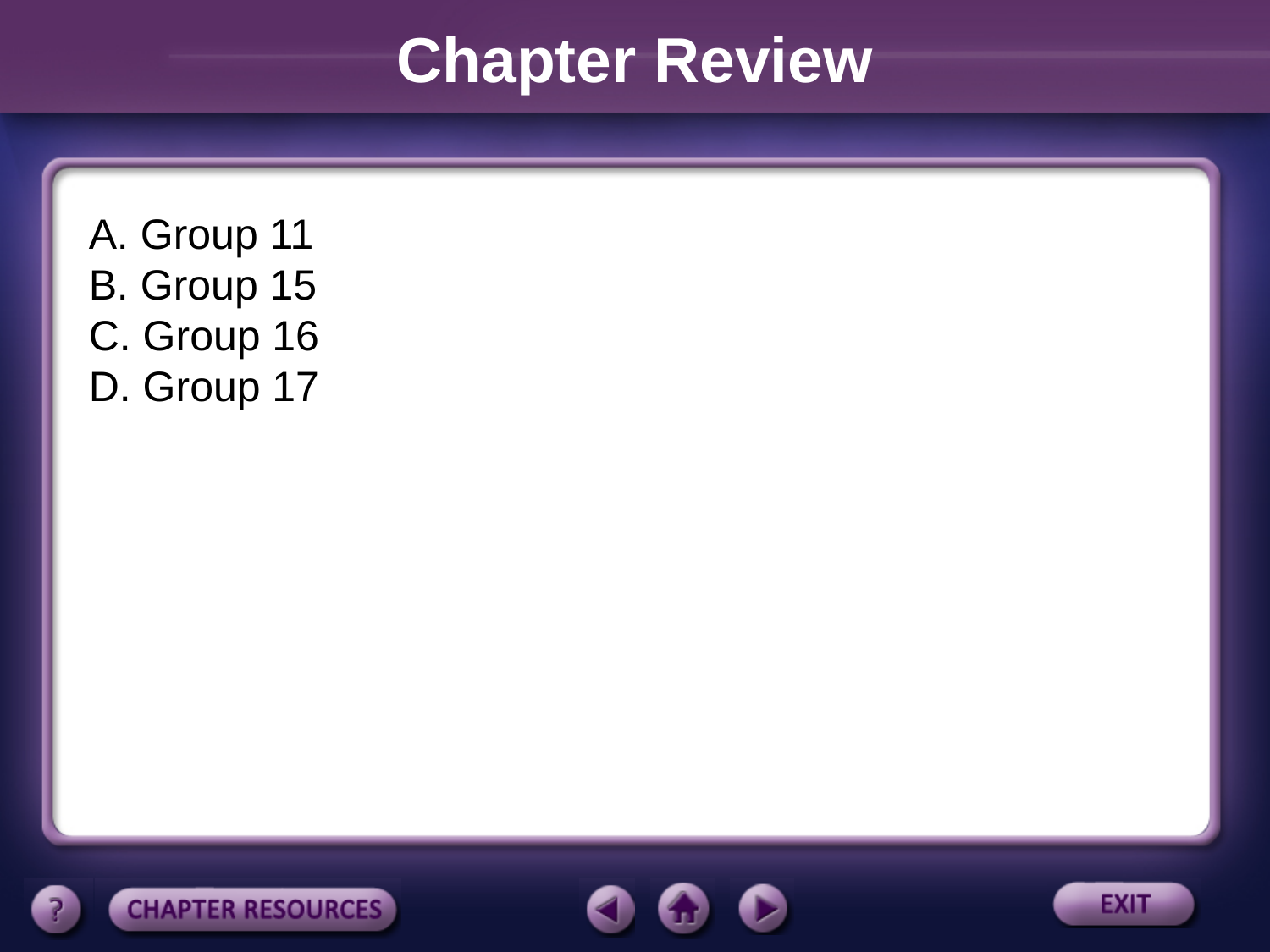

Chapter Review
A. Group 11
B. Group 15
C. Group 16
D. Group 17